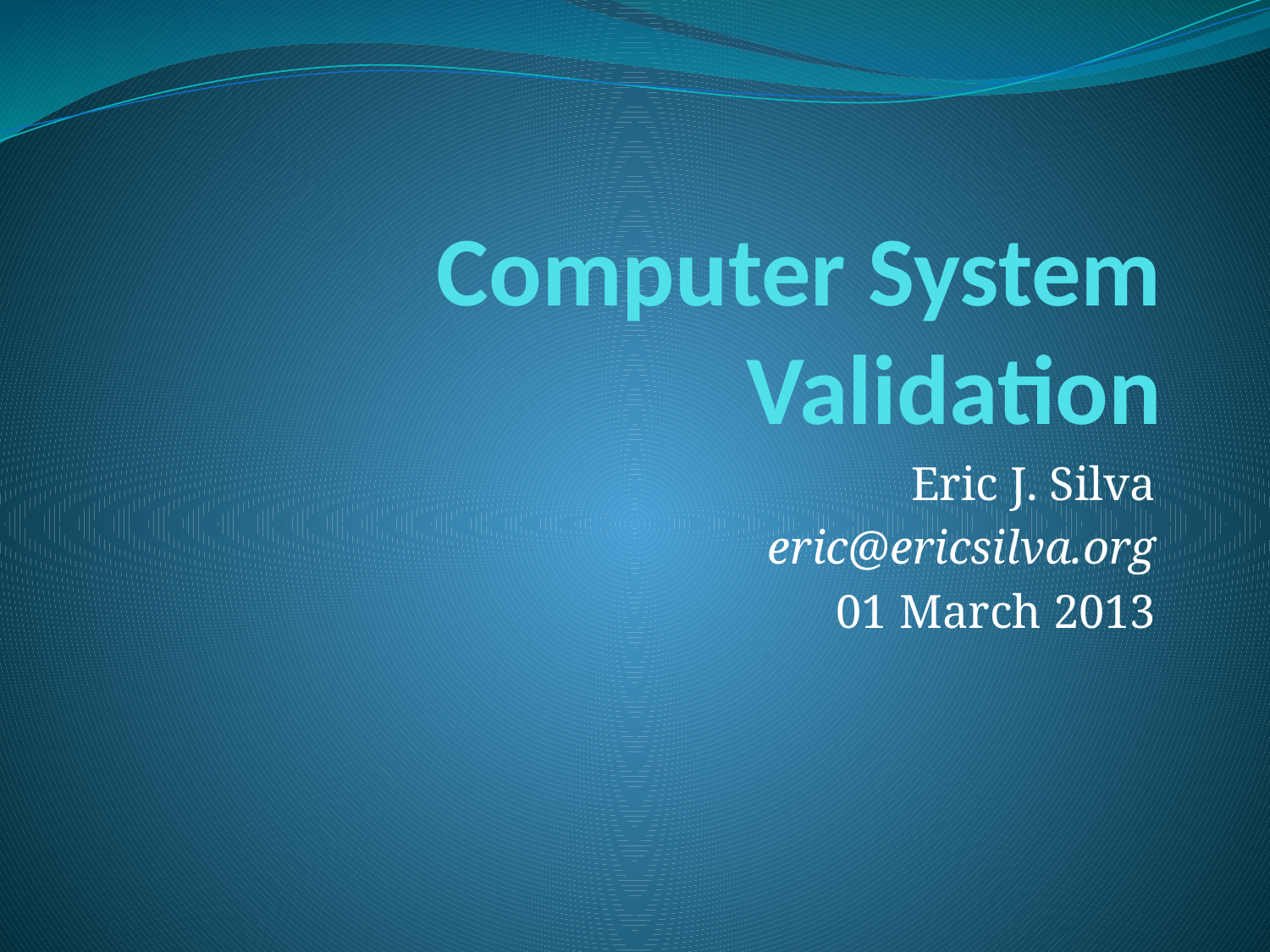

# Computer System Validation
Eric J. Silva
eric@ericsilva.org
01 March 2013